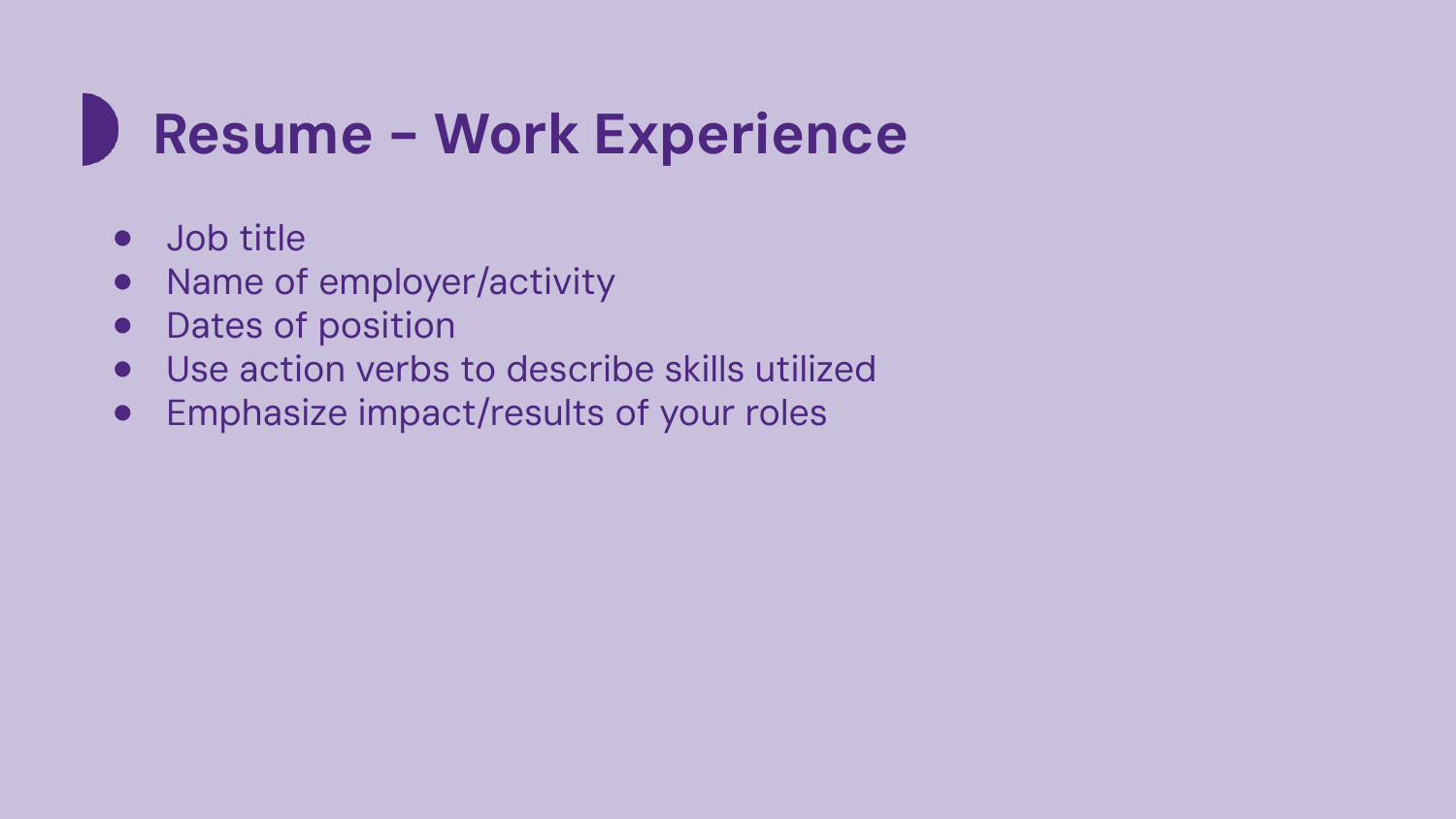

# Resume - Work Experience

Job title
Name of employer/activity
Dates of position
Use action verbs to describe skills utilized
Emphasize impact/results of your roles